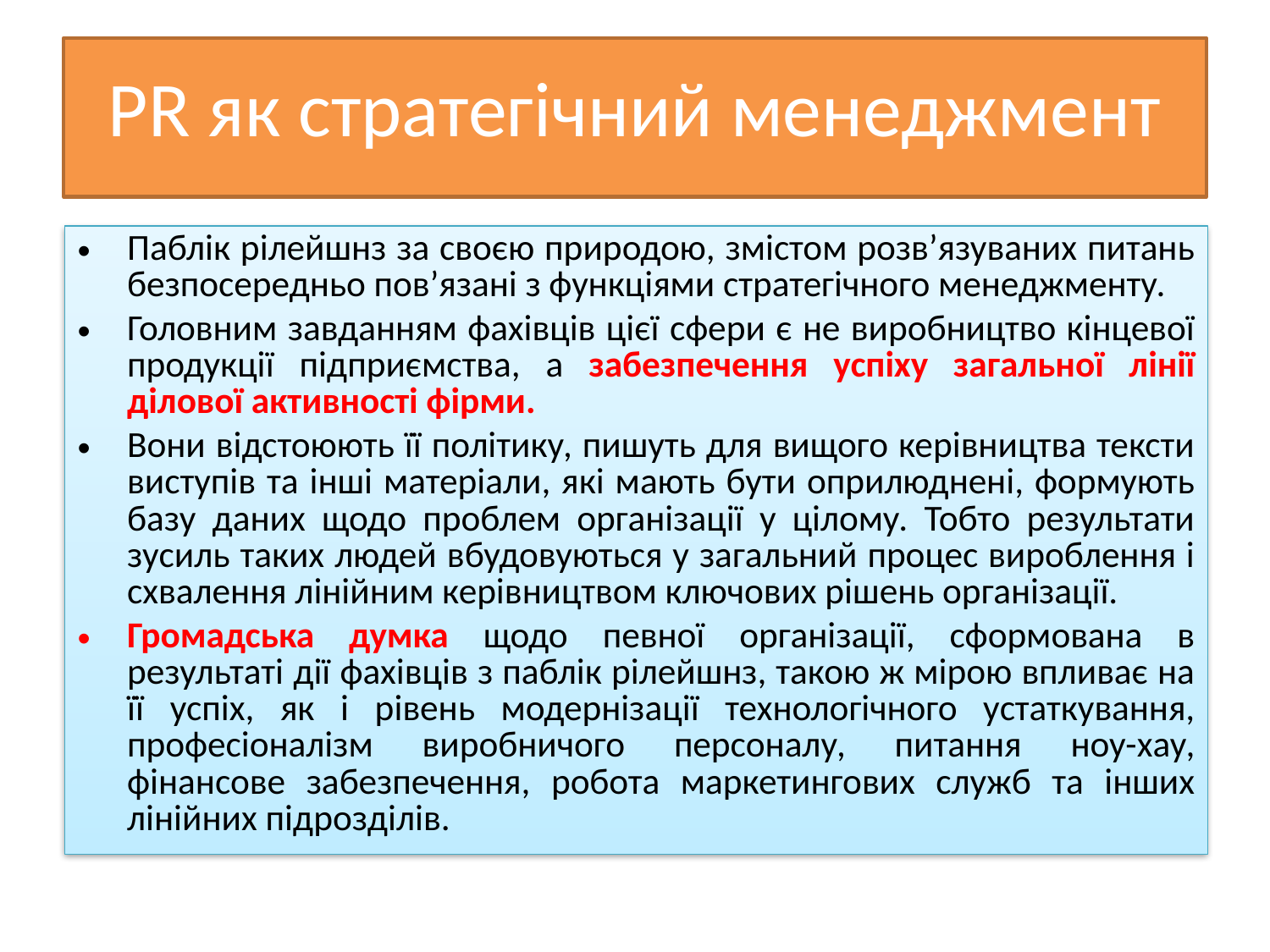

# PR як стратегічний менеджмент
Паблік рілейшнз за своєю природою, змістом розв’язуваних питань безпосередньо пов’язані з функціями стратегічного менеджменту.
Головним завданням фахівців цієї сфери є не виробництво кінцевої продукції підприємства, а забезпечення успіху загальної лінії ділової активності фірми.
Вони відстоюють її політику, пишуть для вищого керівництва тексти виступів та інші матеріали, які мають бути оприлюднені, формують базу даних щодо проблем організації у цілому. Тобто результати зусиль таких людей вбудовуються у загальний процес вироблення і схвалення лінійним керівництвом ключових рішень організації.
Громадська думка щодо певної організації, сформована в результаті дії фахівців з паблік рілейшнз, такою ж мірою впливає на її успіх, як і рівень модернізації технологічного устаткування, професіоналізм виробничого персоналу, питання ноу-хау, фінансове забезпечення, робота маркетингових служб та інших лінійних підрозділів.